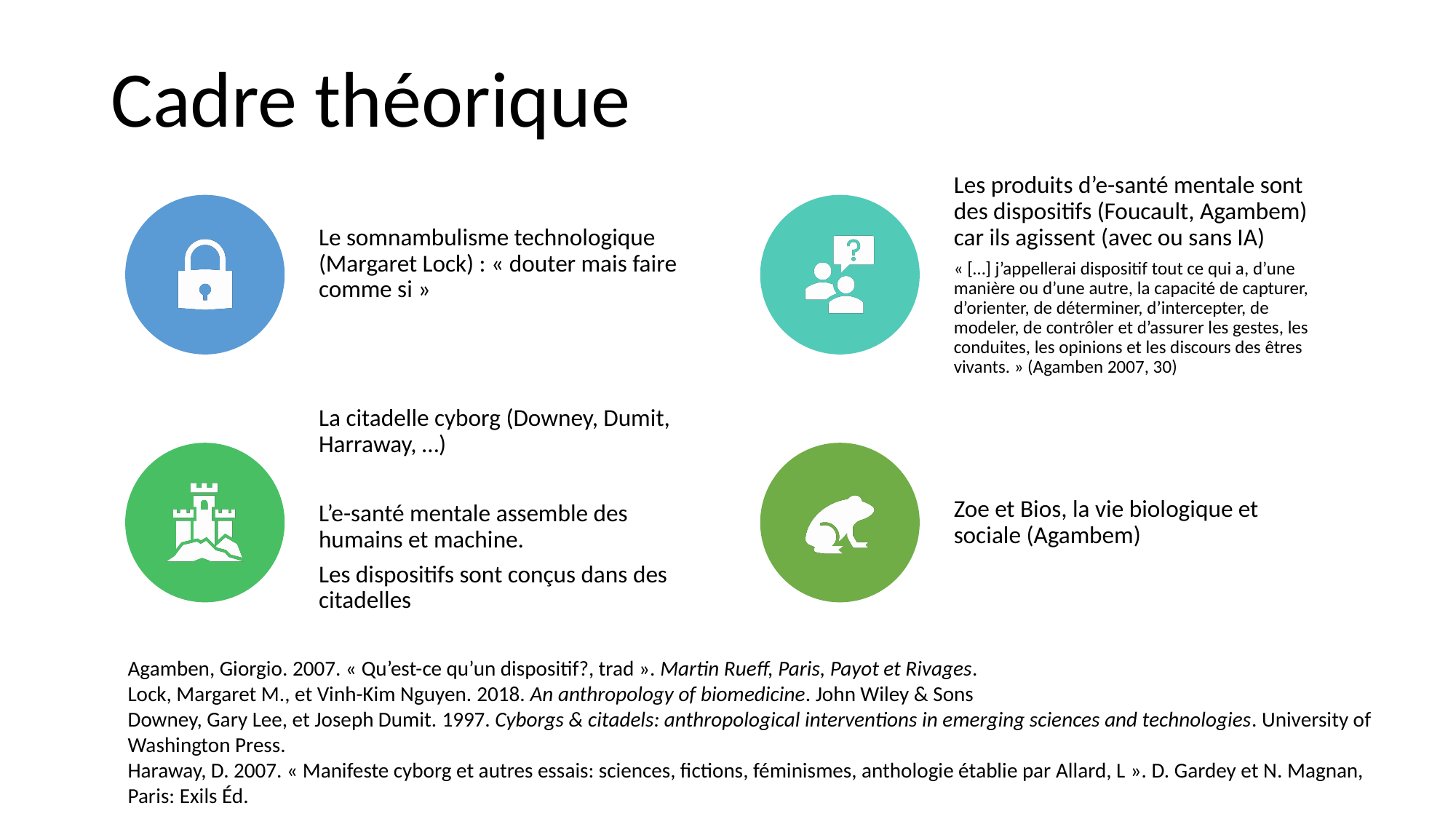

# Cadre théorique
Le somnambulisme technologique (Margaret Lock) : « douter mais faire comme si »
Les produits d’e-santé mentale sont des dispositifs (Foucault, Agambem) car ils agissent (avec ou sans IA)
« […] j’appellerai dispositif tout ce qui a, d’une manière ou d’une autre, la capacité de capturer, d’orienter, de déterminer, d’intercepter, de modeler, de contrôler et d’assurer les gestes, les conduites, les opinions et les discours des êtres vivants. » (Agamben 2007, 30)
La citadelle cyborg (Downey, Dumit, Harraway, …)

L’e-santé mentale assemble des humains et machine.
Les dispositifs sont conçus dans des citadelles
Zoe et Bios, la vie biologique et sociale (Agambem)
Agamben, Giorgio. 2007. « Qu’est-ce qu’un dispositif?, trad ». Martin Rueff, Paris, Payot et Rivages.
Lock, Margaret M., et Vinh-Kim Nguyen. 2018. An anthropology of biomedicine. John Wiley & Sons
Downey, Gary Lee, et Joseph Dumit. 1997. Cyborgs & citadels: anthropological interventions in emerging sciences and technologies. University of Washington Press.
Haraway, D. 2007. « Manifeste cyborg et autres essais: sciences, fictions, féminismes, anthologie établie par Allard, L ». D. Gardey et N. Magnan, Paris: Exils Éd.
G. Absil, UR LABOCS, HELMo
6